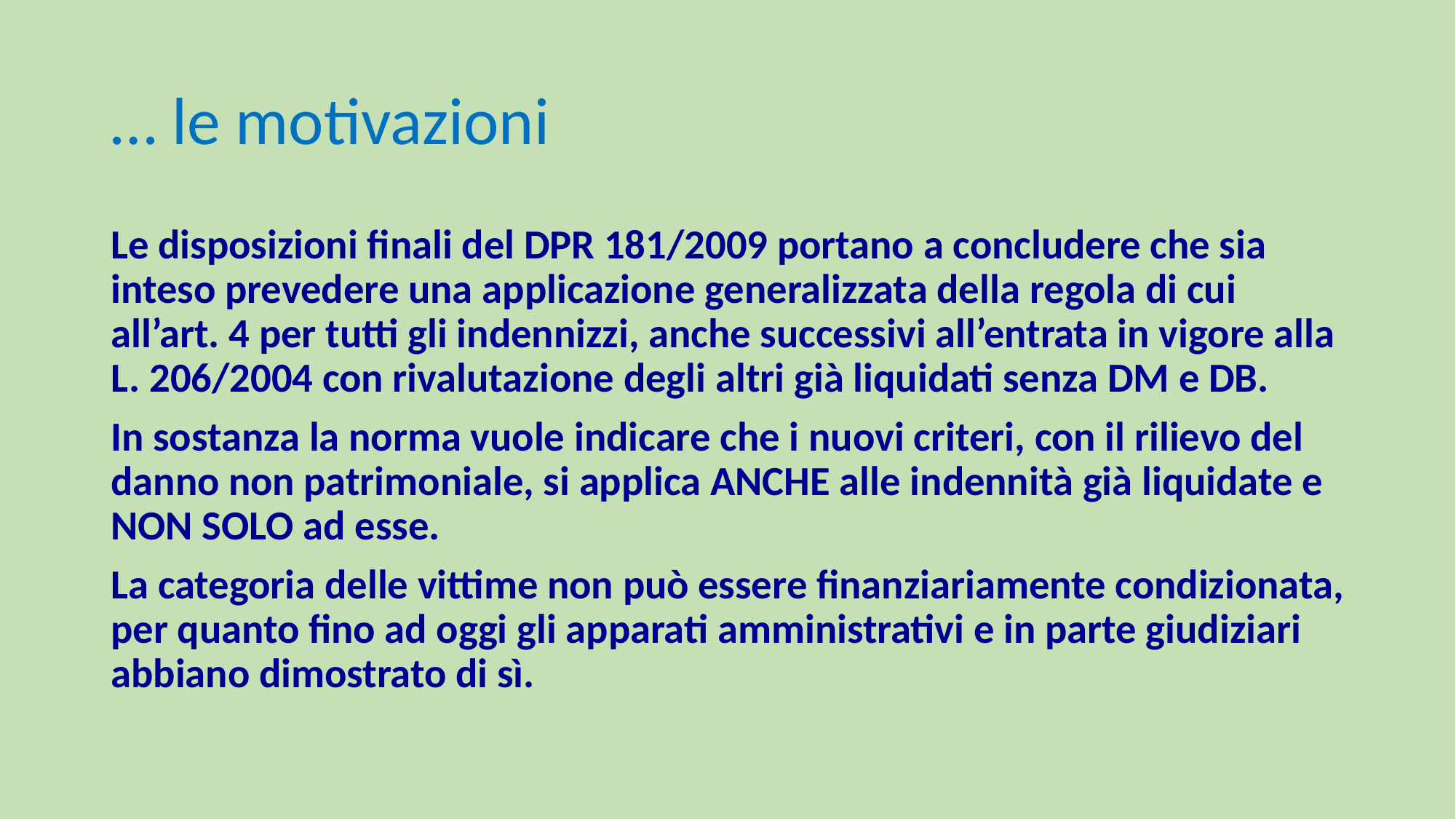

# … le motivazioni
Le disposizioni finali del DPR 181/2009 portano a concludere che sia inteso prevedere una applicazione generalizzata della regola di cui all’art. 4 per tutti gli indennizzi, anche successivi all’entrata in vigore alla L. 206/2004 con rivalutazione degli altri già liquidati senza DM e DB.
In sostanza la norma vuole indicare che i nuovi criteri, con il rilievo del danno non patrimoniale, si applica ANCHE alle indennità già liquidate e NON SOLO ad esse.
La categoria delle vittime non può essere finanziariamente condizionata, per quanto fino ad oggi gli apparati amministrativi e in parte giudiziari abbiano dimostrato di sì.